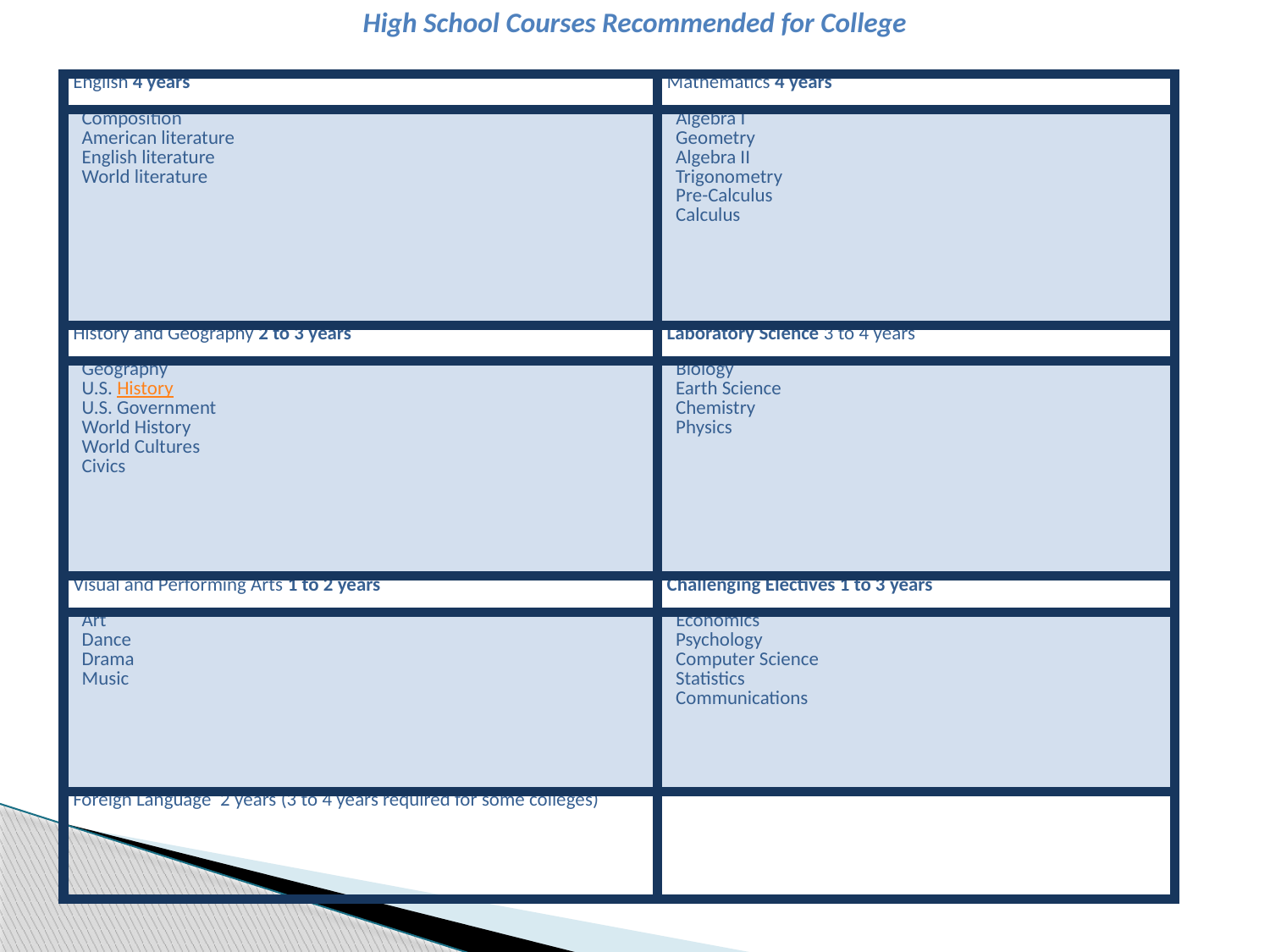

High School Courses Recommended for College

| English 4 years | Mathematics 4 years |
| --- | --- |
| Composition   American literature   English literature   World literature | Algebra I   Geometry   Algebra II   Trigonometry   Pre-Calculus   Calculus |
| History and Geography 2 to 3 years | Laboratory Science 3 to 4 years |
| Geography   U.S. History   U.S. Government   World History   World Cultures   Civics | Biology   Earth Science   Chemistry   Physics |
| Visual and Performing Arts 1 to 2 years | Challenging Electives 1 to 3 years |
| Art   Dance   Drama   Music | Economics   Psychology   Computer Science   Statistics   Communications |
| Foreign Language 2 years (3 to 4 years required for some colleges) |  |